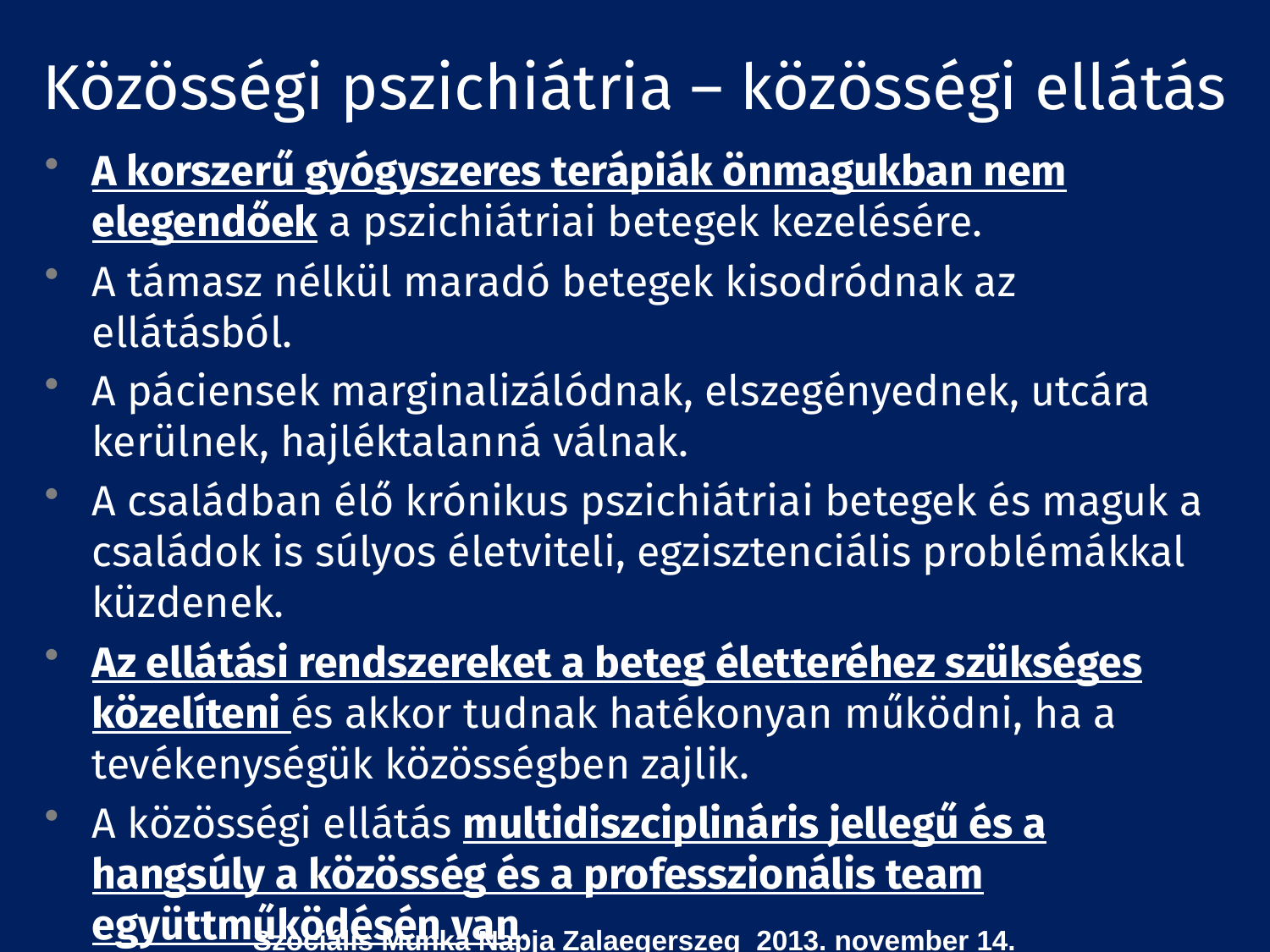

# Közösségi pszichiátria – közösségi ellátás
A korszerű gyógyszeres terápiák önmagukban nem elegendőek a pszichiátriai betegek kezelésére.
A támasz nélkül maradó betegek kisodródnak az ellátásból.
A páciensek marginalizálódnak, elszegényednek, utcára kerülnek, hajléktalanná válnak.
A családban élő krónikus pszichiátriai betegek és maguk a családok is súlyos életviteli, egzisztenciális problémákkal küzdenek.
Az ellátási rendszereket a beteg életteréhez szükséges közelíteni és akkor tudnak hatékonyan működni, ha a tevékenységük közösségben zajlik.
A közösségi ellátás multidiszciplináris jellegű és a hangsúly a közösség és a professzionális team együttműködésén van.
Szociális Munka Napja Zalaegerszeg  2013. november 14.